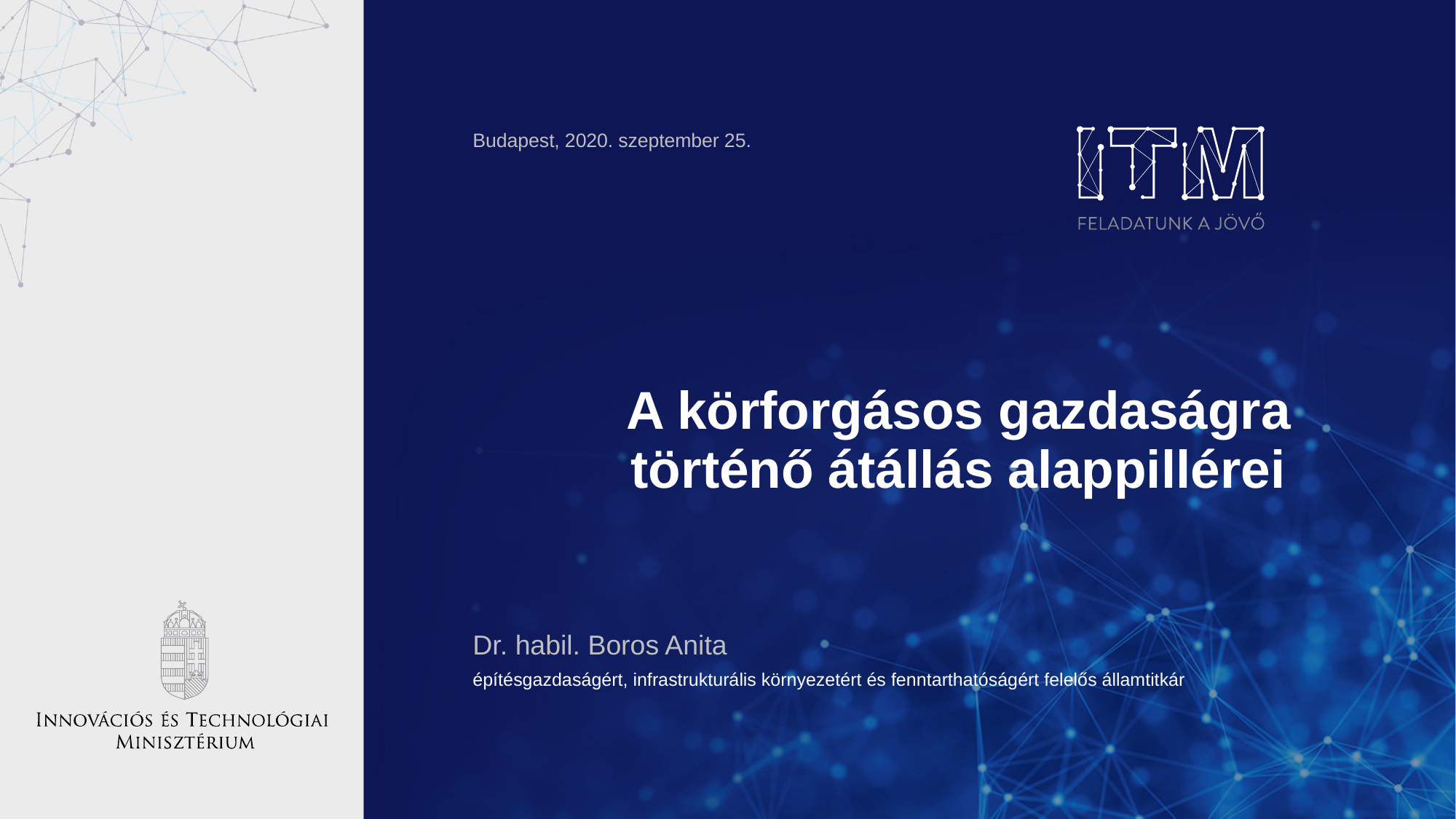

Budapest, 2020. szeptember 25.
A körforgásos gazdaságra történő átállás alappillérei
Dr. habil. Boros Anita
építésgazdaságért, infrastrukturális környezetért és fenntarthatóságért felelős államtitkár